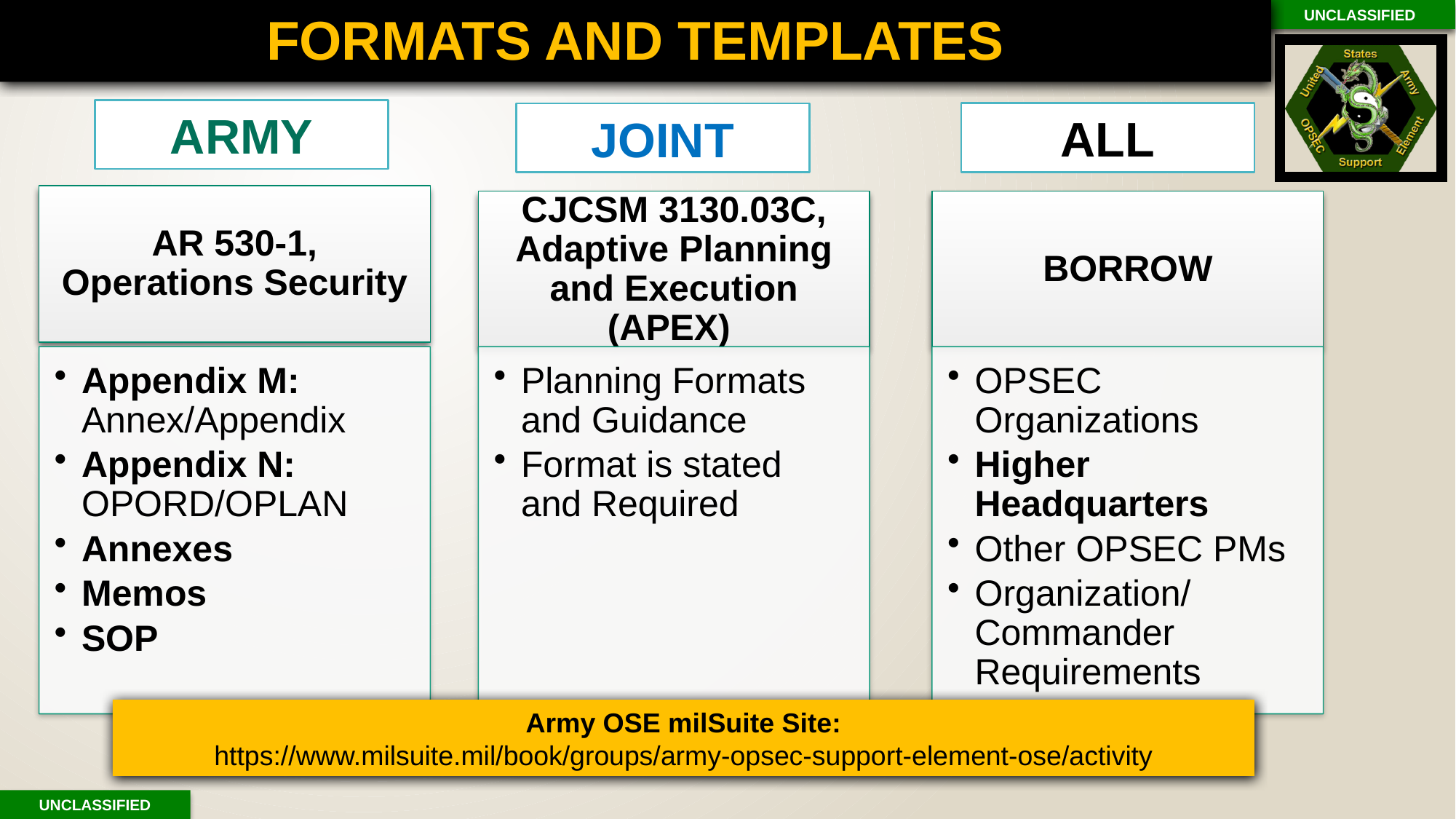

FORMATS AND TEMPLATES
AR 530-1, Operations Security
Appendix M: Annex/Appendix
Appendix N: OPORD/OPLAN
Annexes
Memos
SOP
CJCSM 3130.03C, Adaptive Planning and Execution (APEX)
Planning Formats and Guidance
Format is stated and Required
BORROW
OPSEC Organizations
Higher Headquarters
Other OPSEC PMs
Organization/ Commander  Requirements
ARMY
ALL
JOINT
Army OSE milSuite Site:
https://www.milsuite.mil/book/groups/army-opsec-support-element-ose/activity